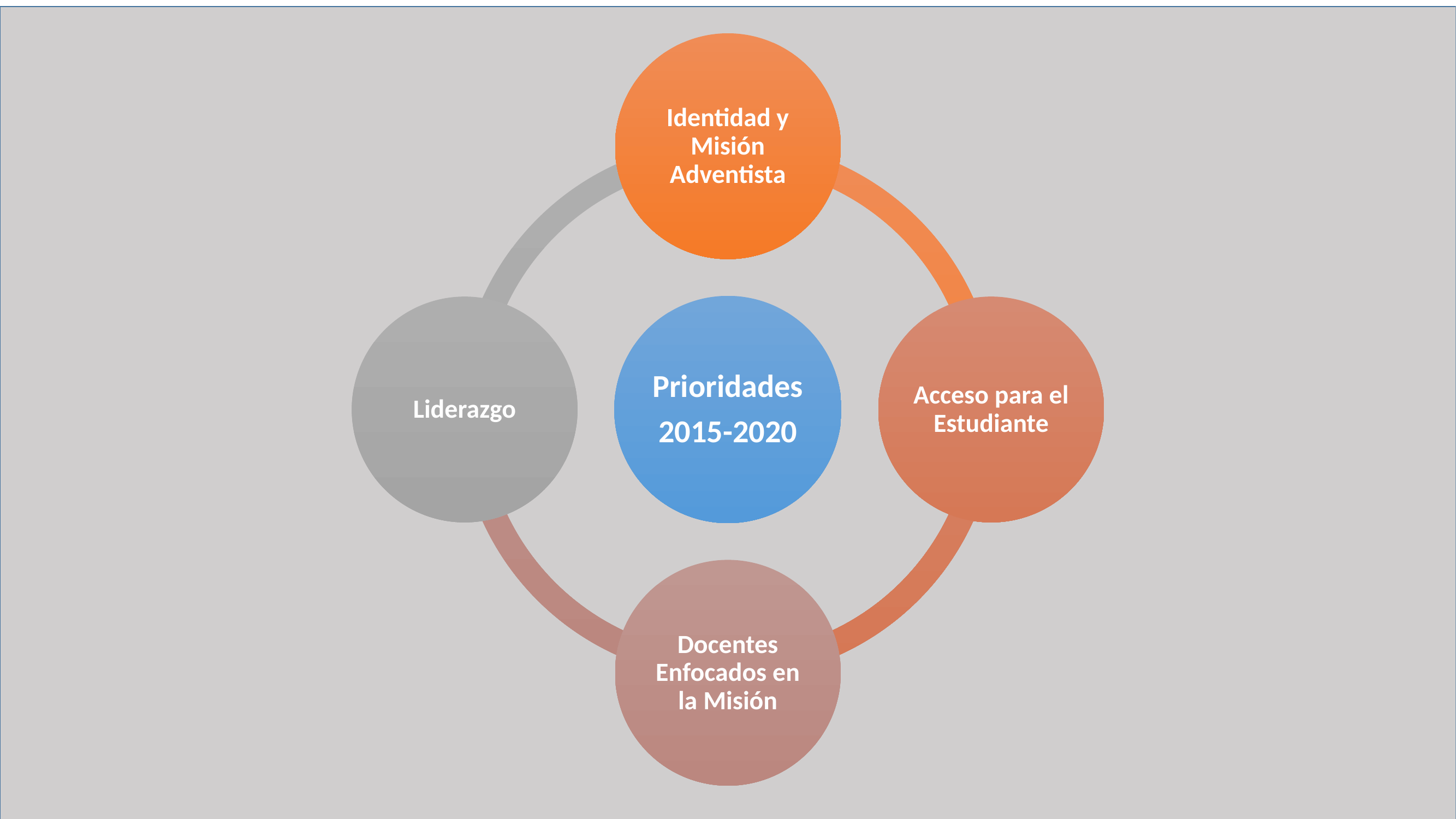

Prioridades
2015-2020
Identidad y Misión Adventista
Acceso para el Estudiante
Docentes Enfocados en la Misión
Liderazgo